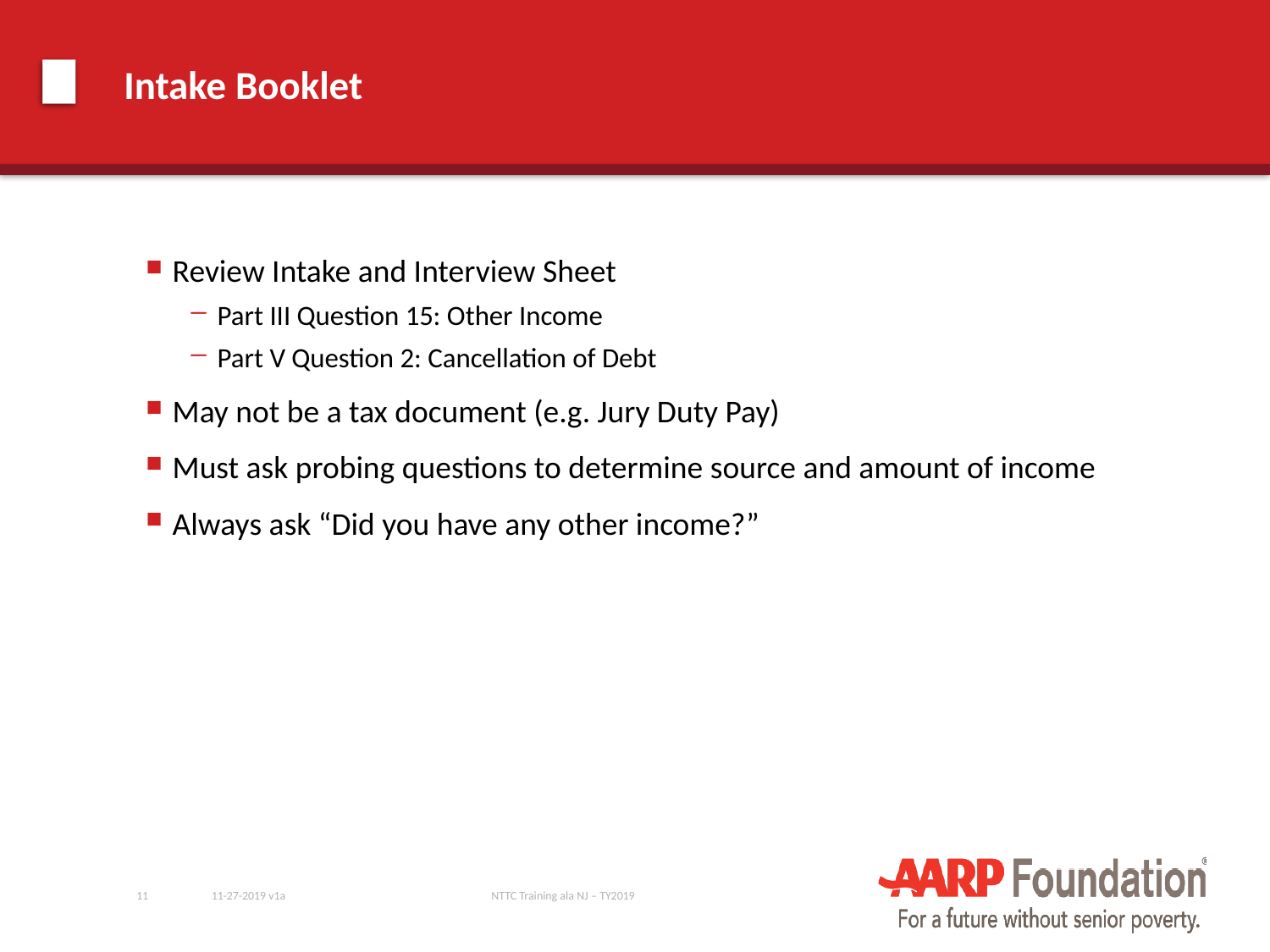

# Intake Booklet
Review Intake and Interview Sheet
Part III Question 15: Other Income
Part V Question 2: Cancellation of Debt
May not be a tax document (e.g. Jury Duty Pay)
Must ask probing questions to determine source and amount of income
Always ask “Did you have any other income?”

11
11-27-2019 v1a
NTTC Training ala NJ – TY2019